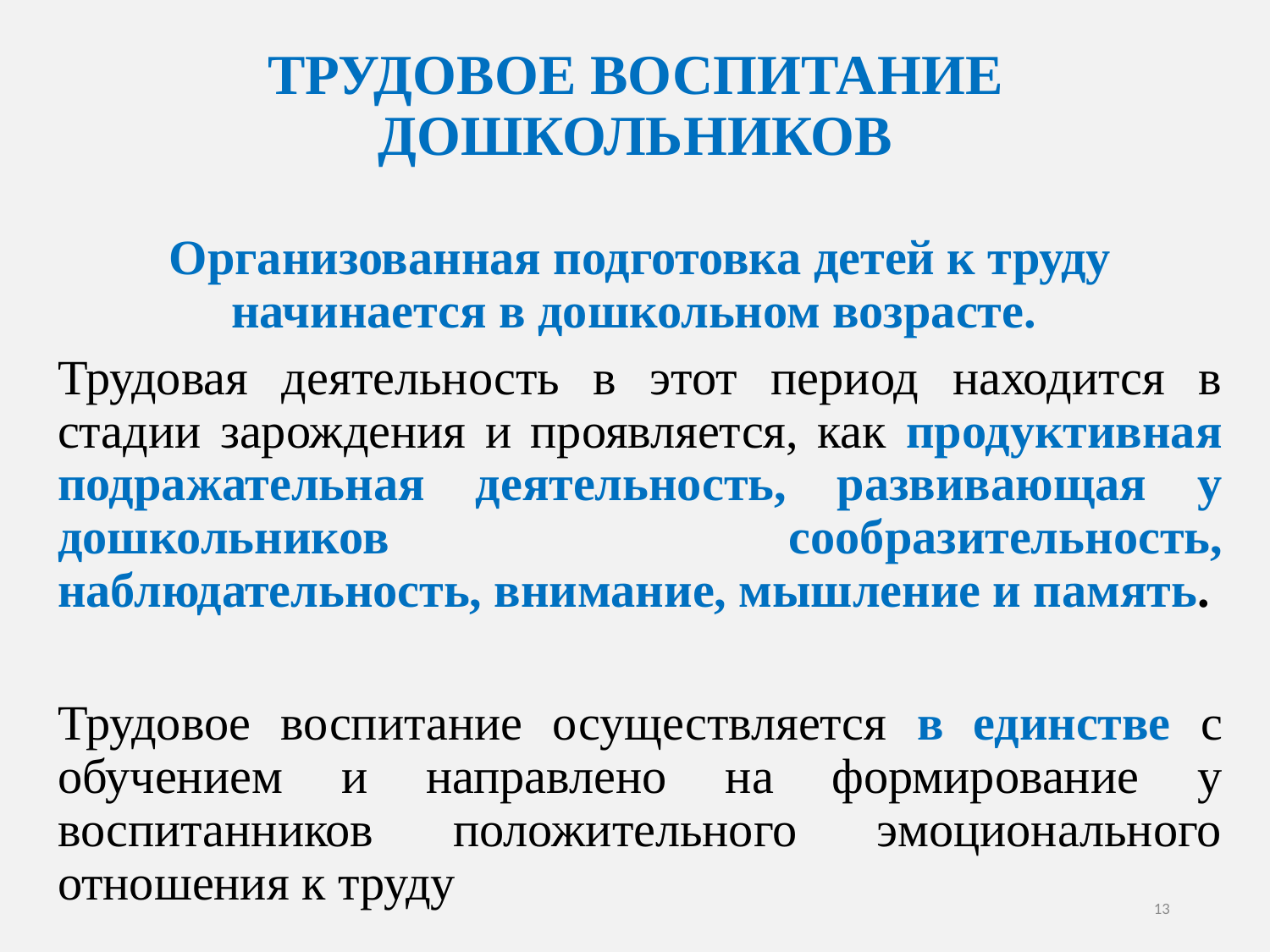

# ТРУДОВОЕ ВОСПИТАНИЕ ДОШКОЛЬНИКОВ
Организованная подготовка детей к труду начинается в дошкольном возрасте.
Трудовая деятельность в этот период находится в стадии зарождения и проявляется, как продуктивная подражательная деятельность, развивающая у дошкольников сообразительность, наблюдательность, внимание, мышление и память.

Трудовое воспитание осуществляется в единстве с обучением и направлено на формирование у воспитанников положительного эмоционального отношения к труду

13